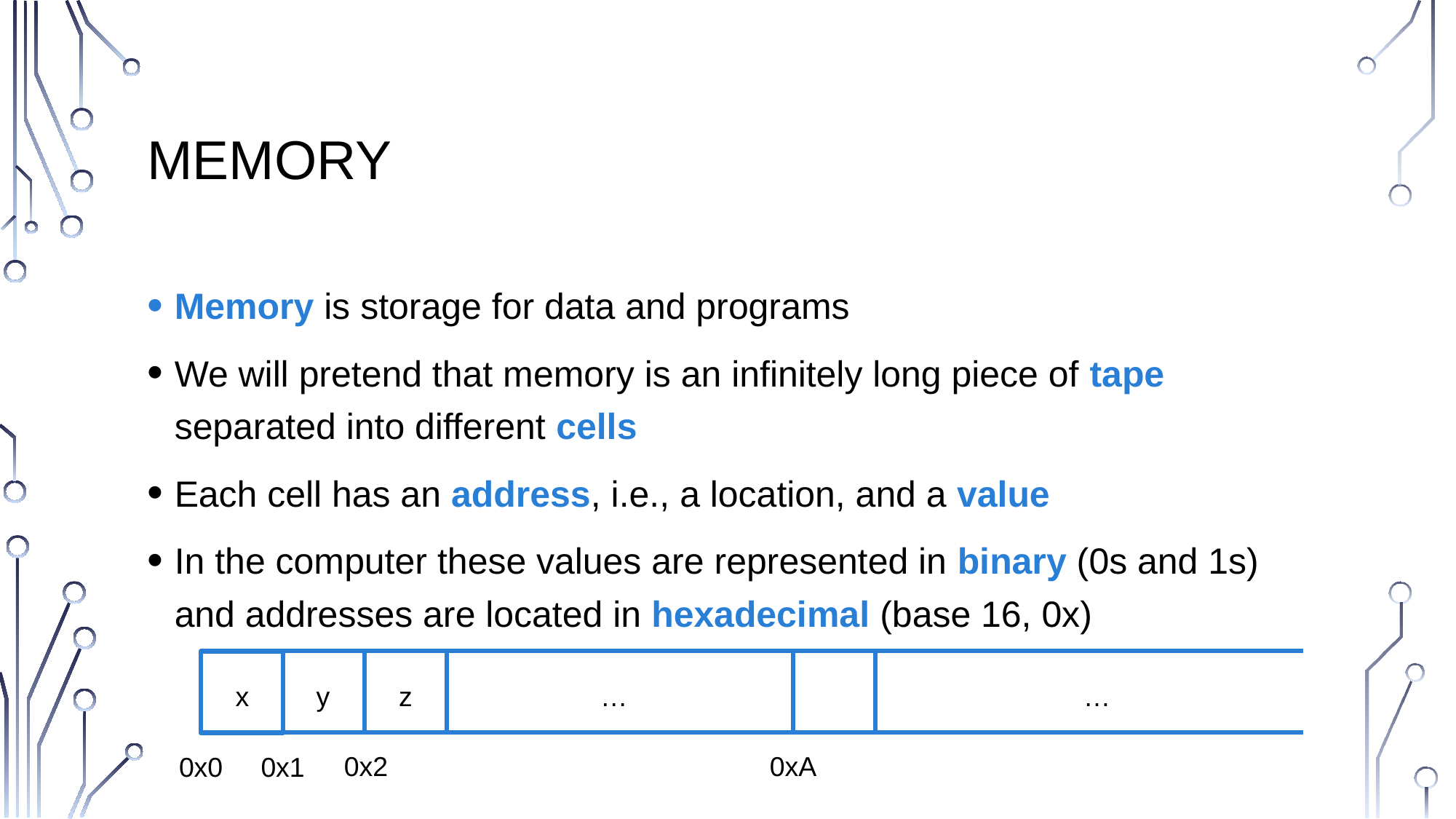

# Memory
Memory is storage for data and programs
We will pretend that memory is an infinitely long piece of tape separated into different cells
Each cell has an address, i.e., a location, and a value
In the computer these values are represented in binary (0s and 1s) and addresses are located in hexadecimal (base 16, 0x)

…
…
x
y
z
0xA
0x2
0x0
0x1